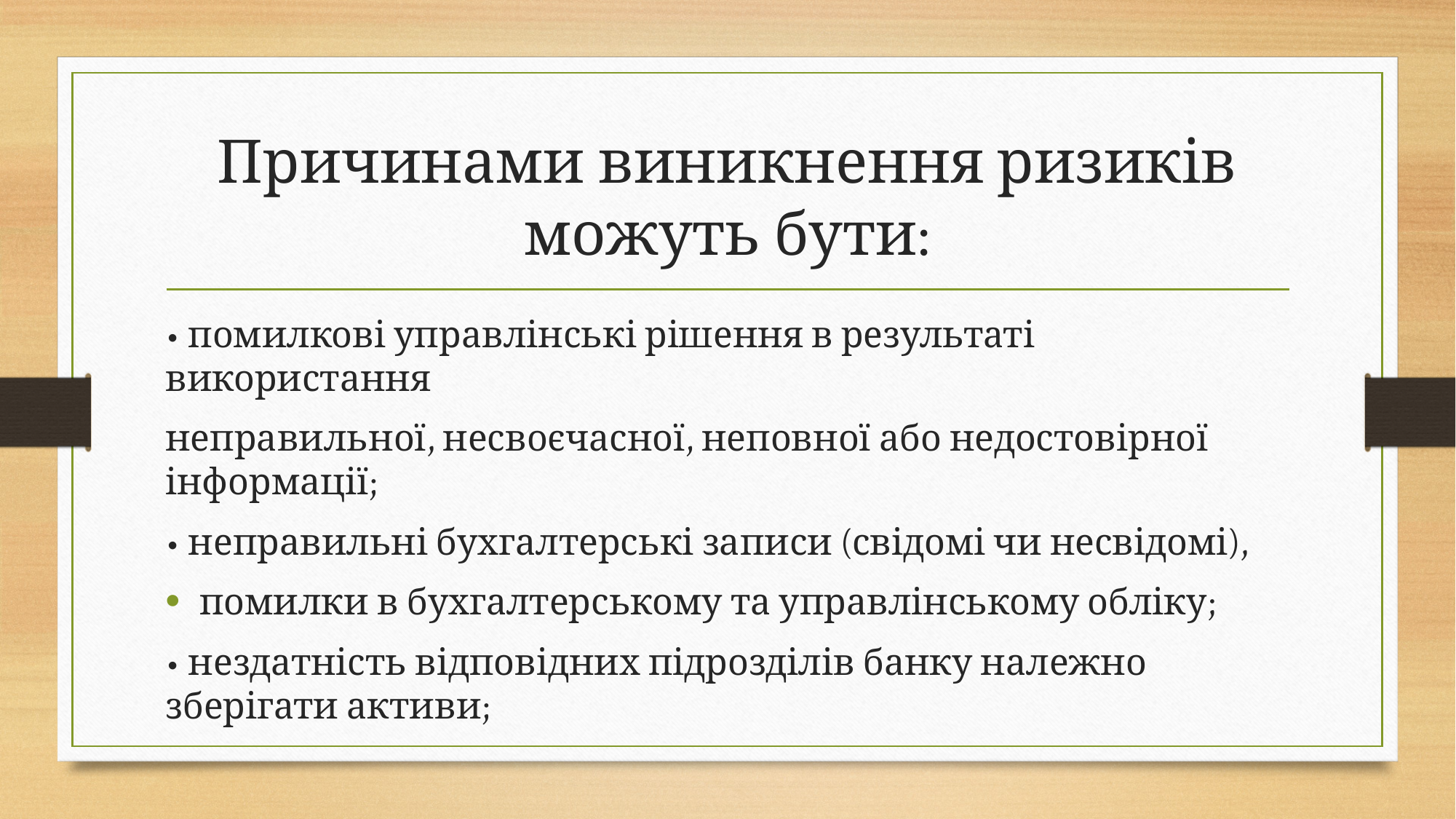

# Причинами виникнення ризиків можуть бути:
• помилкові управлінські рішення в результаті використання
неправильної, несвоєчасної, неповної або недостовірної інформації;
• неправильні бухгалтерські записи (свідомі чи несвідомі),
помилки в бухгалтерському та управлінському обліку;
• нездатність відповідних підрозділів банку належно зберігати активи;